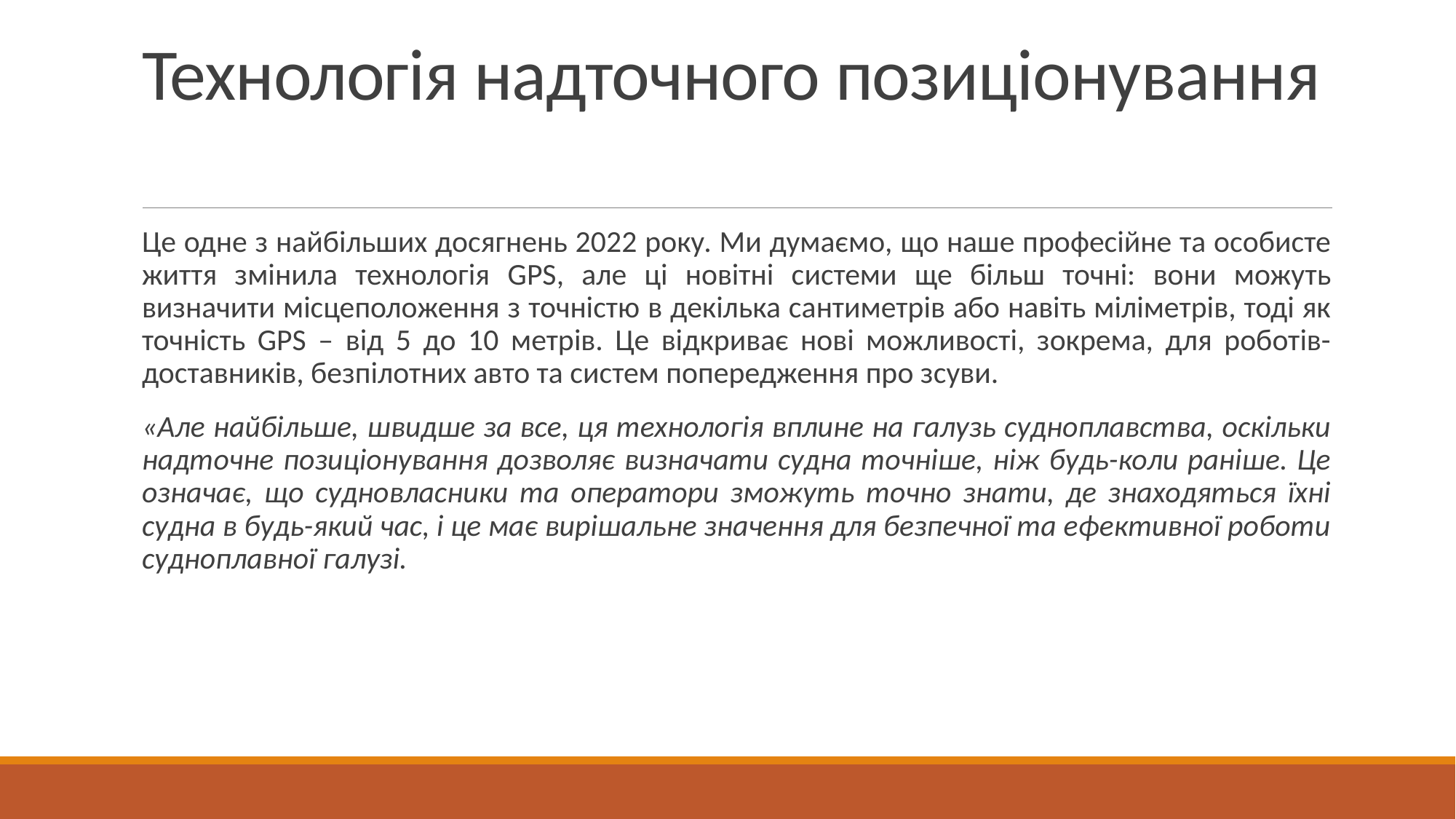

# Технологія надточного позиціонування
Це одне з найбільших досягнень 2022 року. Ми думаємо, що наше професійне та особисте життя змінила технологія GPS, але ці новітні системи ще більш точні: вони можуть визначити місцеположення з точністю в декілька сантиметрів або навіть міліметрів, тоді як точність GPS – від 5 до 10 метрів. Це відкриває нові можливості, зокрема, для роботів-доставників, безпілотних авто та систем попередження про зсуви.
«Але найбільше, швидше за все, ця технологія вплине на галузь судноплавства, оскільки надточне позиціонування дозволяє визначати судна точніше, ніж будь-коли раніше. Це означає, що судновласники та оператори зможуть точно знати, де знаходяться їхні судна в будь-який час, і це має вирішальне значення для безпечної та ефективної роботи судноплавної галузі.